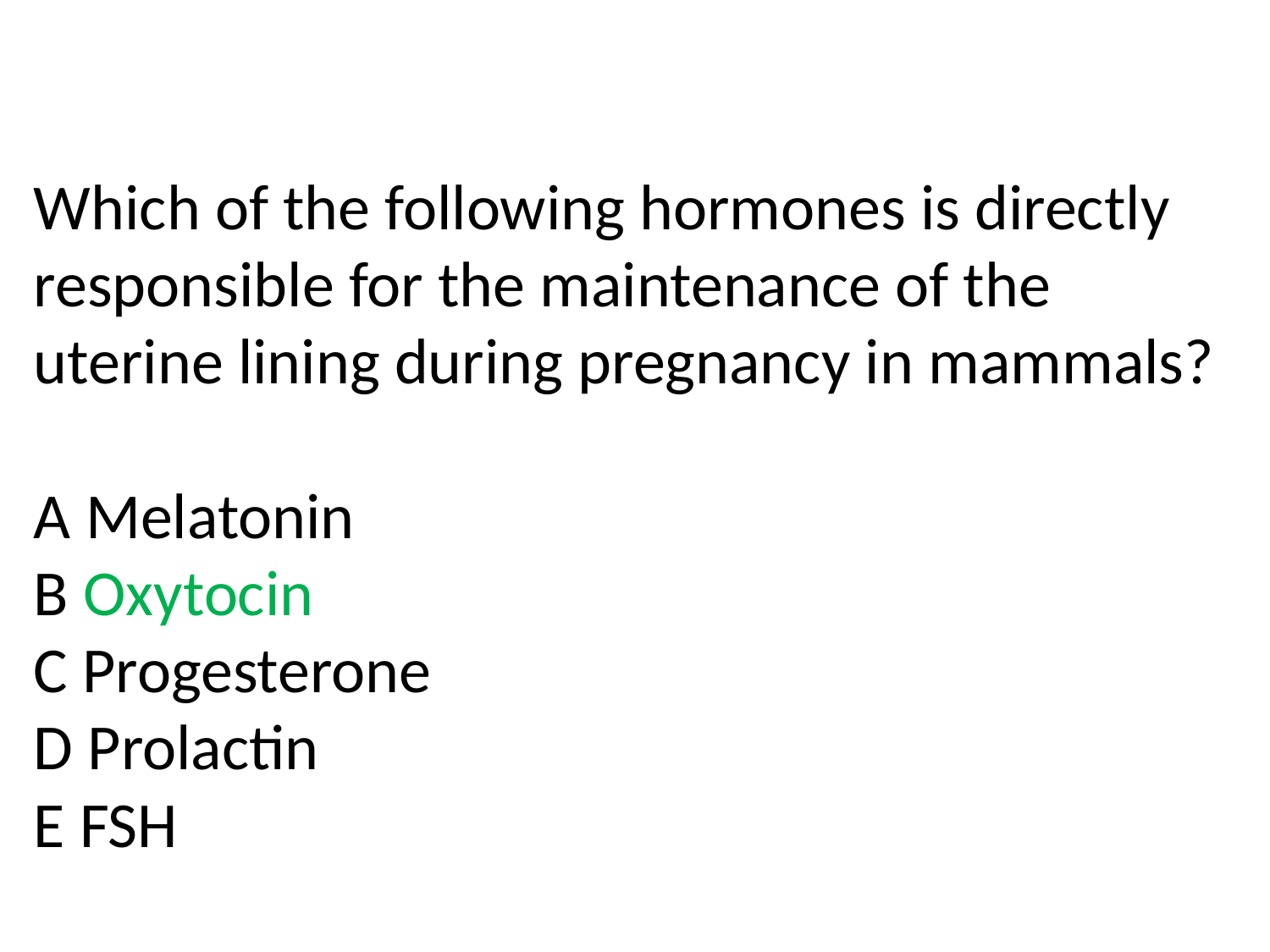

# Which of the following hormones is directly responsible for the maintenance of the uterine lining during pregnancy in mammals? A Melatonin B Oxytocin C Progesterone D Prolactin E FSH